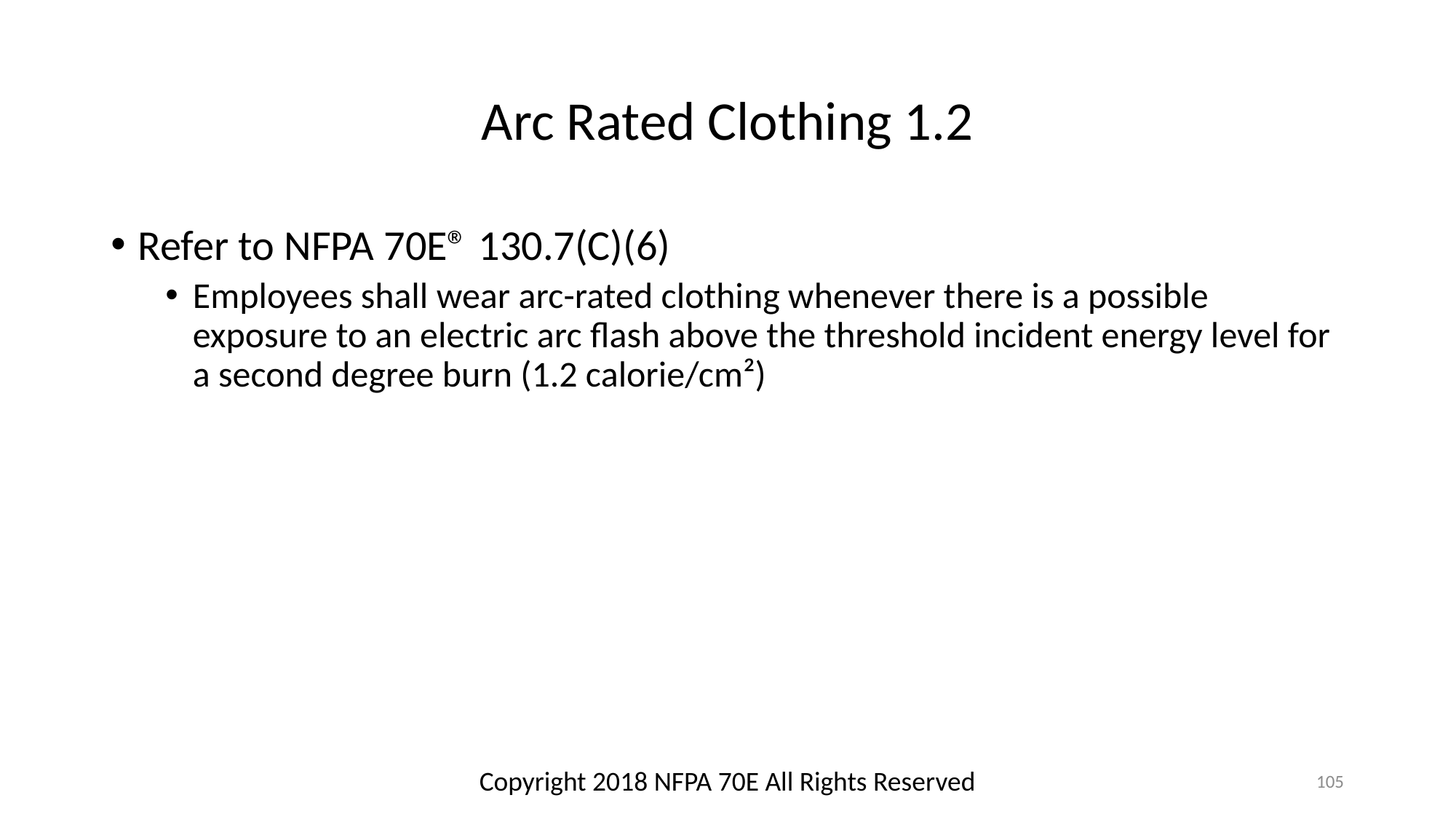

# Arc Rated Clothing 1.2
Refer to NFPA 70E® 130.7(C)(6)
Employees shall wear arc-rated clothing whenever there is a possible exposure to an electric arc flash above the threshold incident energy level for a second degree burn (1.2 calorie/cm²)

Copyright 2018 NFPA 70E All Rights Reserved
105